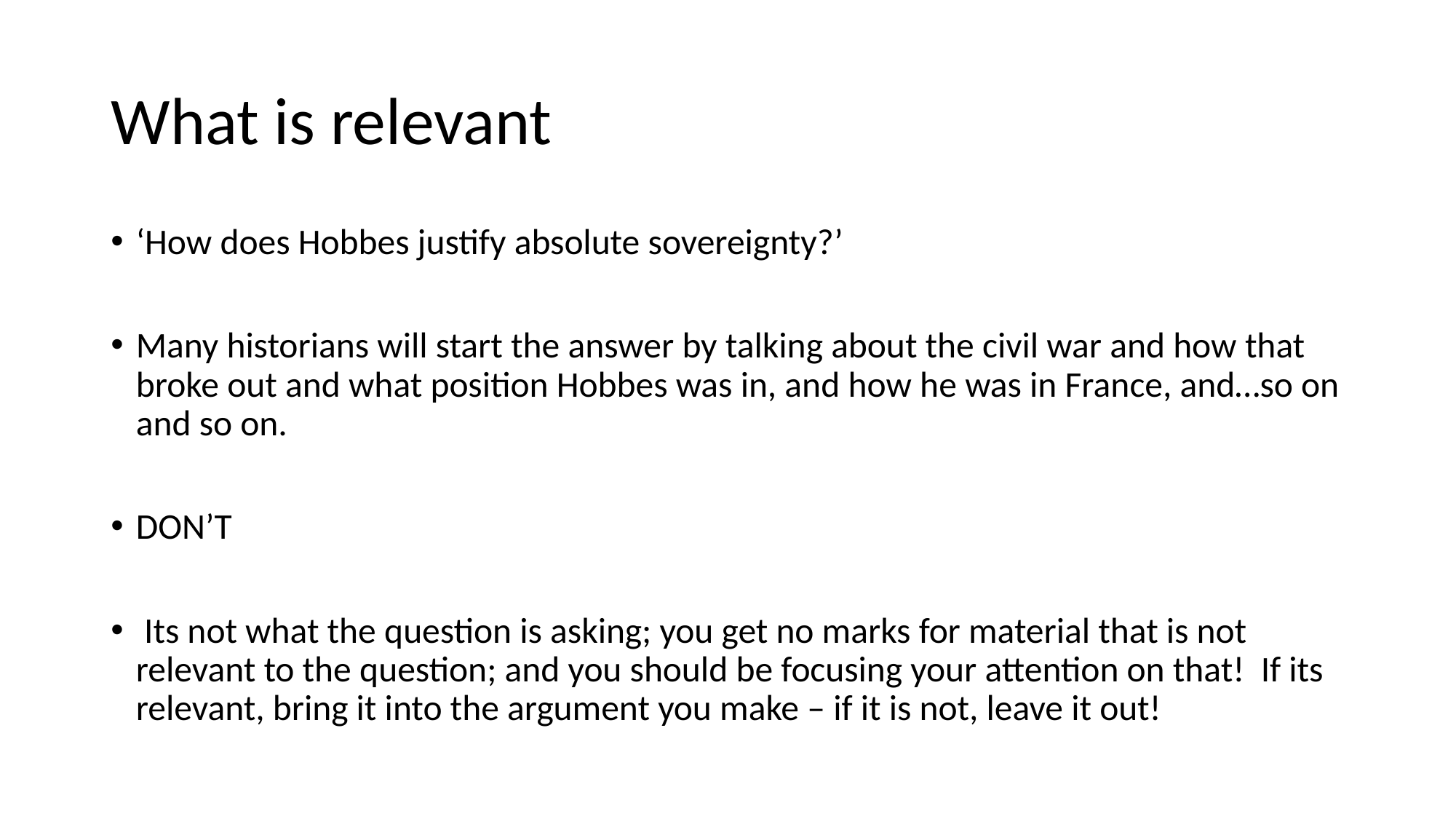

# What is relevant
‘How does Hobbes justify absolute sovereignty?’

Many historians will start the answer by talking about the civil war and how that broke out and what position Hobbes was in, and how he was in France, and…so on and so on.

DON’T

 Its not what the question is asking; you get no marks for material that is not relevant to the question; and you should be focusing your attention on that!  If its relevant, bring it into the argument you make – if it is not, leave it out!